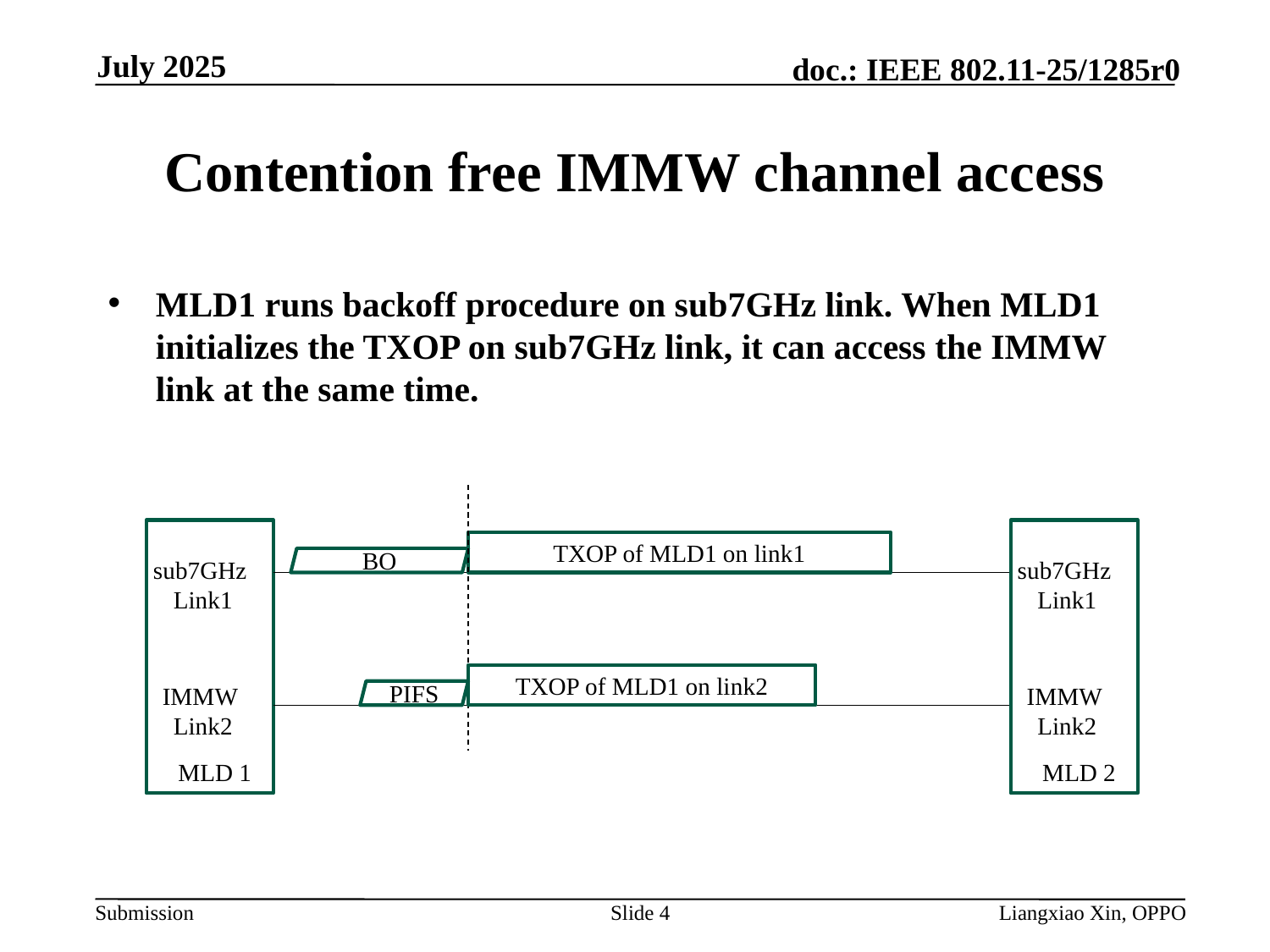

July 2025
# Contention free IMMW channel access
MLD1 runs backoff procedure on sub7GHz link. When MLD1 initializes the TXOP on sub7GHz link, it can access the IMMW link at the same time.

TXOP of MLD1 on link1
sub7GHz
Link1
BO
sub7GHz
Link1
TXOP of MLD1 on link2
IMMW
Link2
IMMW
Link2
PIFS
MLD 1
MLD 2
Slide 4
Liangxiao Xin, OPPO